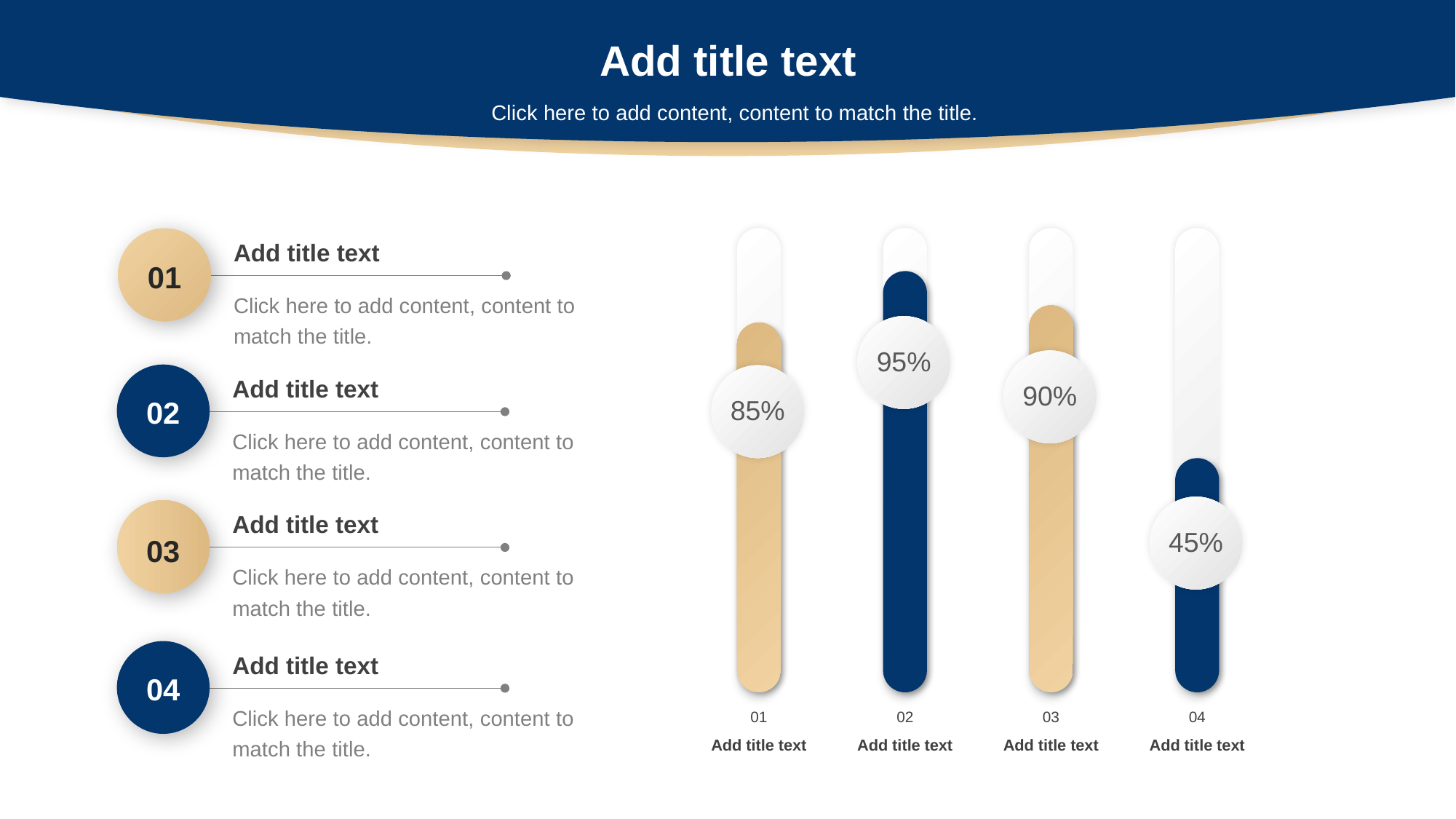

Add title text
Click here to add content, content to match the title.

Add title text
01

Click here to add content, content to match the title.

95%

Add title text
90%
85%
02
Click here to add content, content to match the title.

Add title text
45%
03
Click here to add content, content to match the title.

Add title text
04
01
Add title text
02
Add title text
03
Add title text
04
Add title text
Click here to add content, content to match the title.